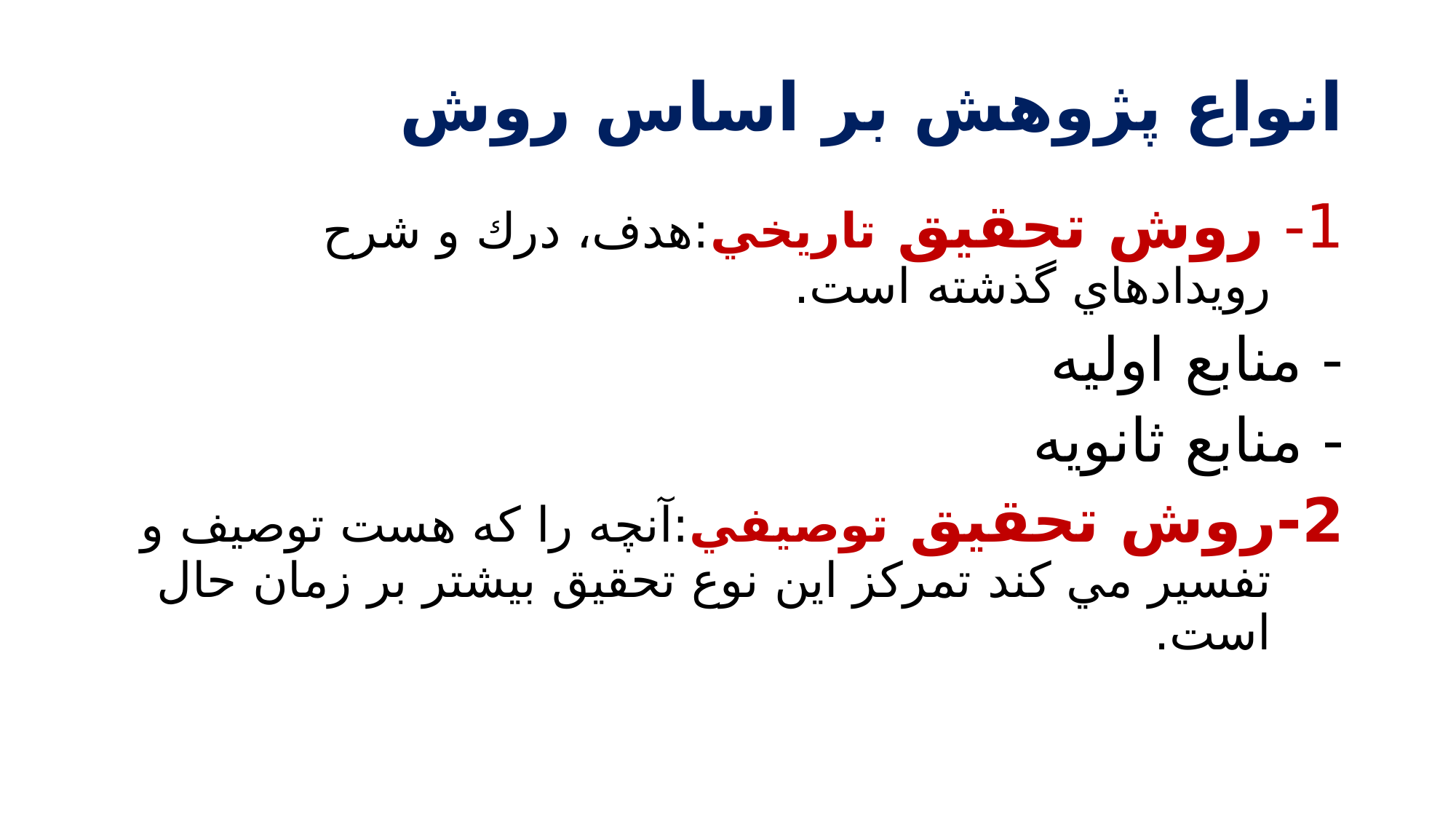

# انواع پژوهش بر اساس روش
1- روش تحقيق تاريخي:هدف، درك و شرح رويدادهاي گذشته است.
- منابع اوليه
- منابع ثانويه
2-روش تحقيق توصيفي:آنچه را كه هست توصيف و تفسير مي كند تمركز اين نوع تحقيق بيشتر بر زمان حال است.